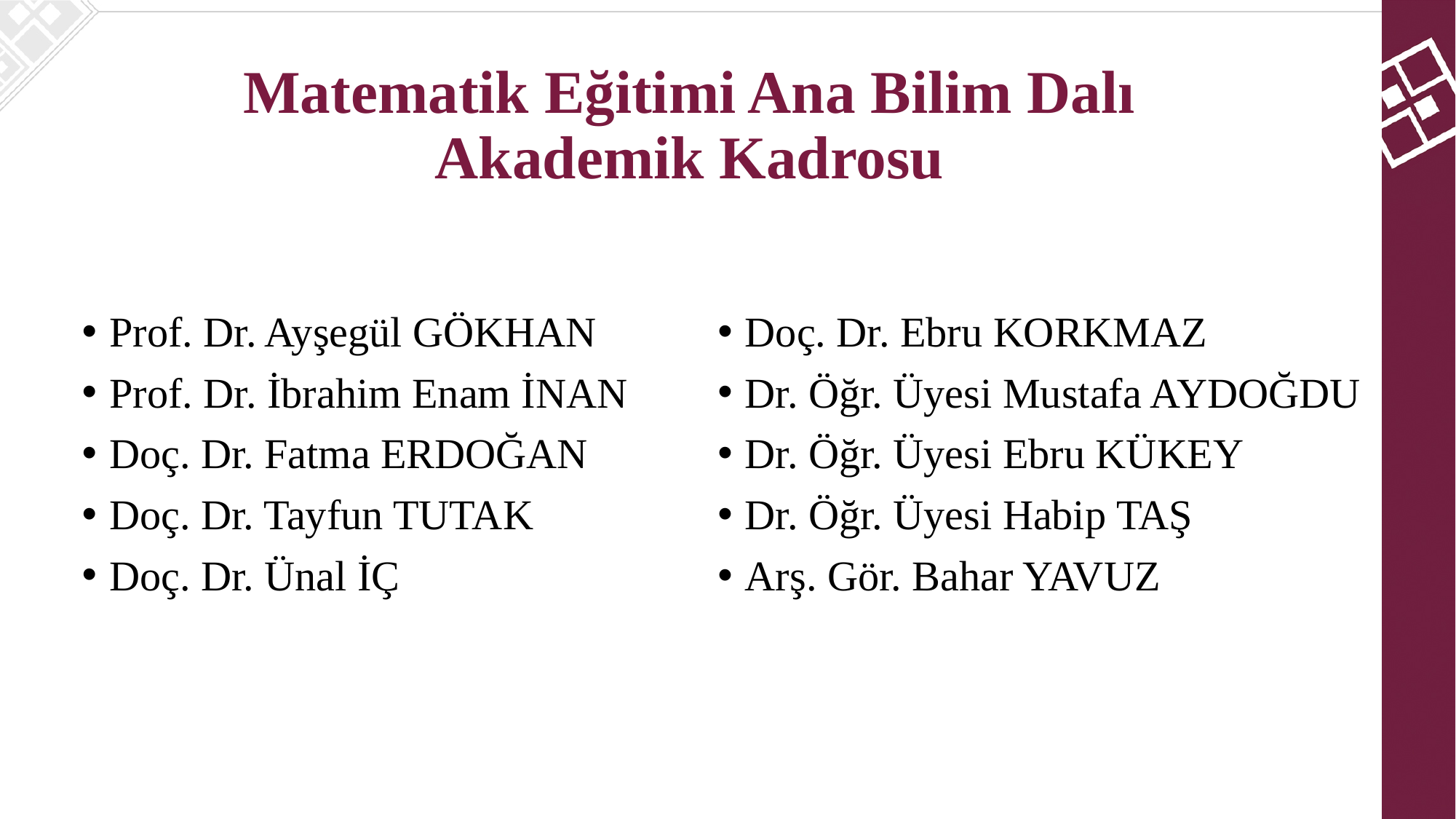

Matematik Eğitimi Ana Bilim Dalı Akademik Kadrosu
Prof. Dr. Ayşegül GÖKHAN
Prof. Dr. İbrahim Enam İNAN
Doç. Dr. Fatma ERDOĞAN
Doç. Dr. Tayfun TUTAK
Doç. Dr. Ünal İÇ
Doç. Dr. Ebru KORKMAZ
Dr. Öğr. Üyesi Mustafa AYDOĞDU
Dr. Öğr. Üyesi Ebru KÜKEY
Dr. Öğr. Üyesi Habip TAŞ
Arş. Gör. Bahar YAVUZ